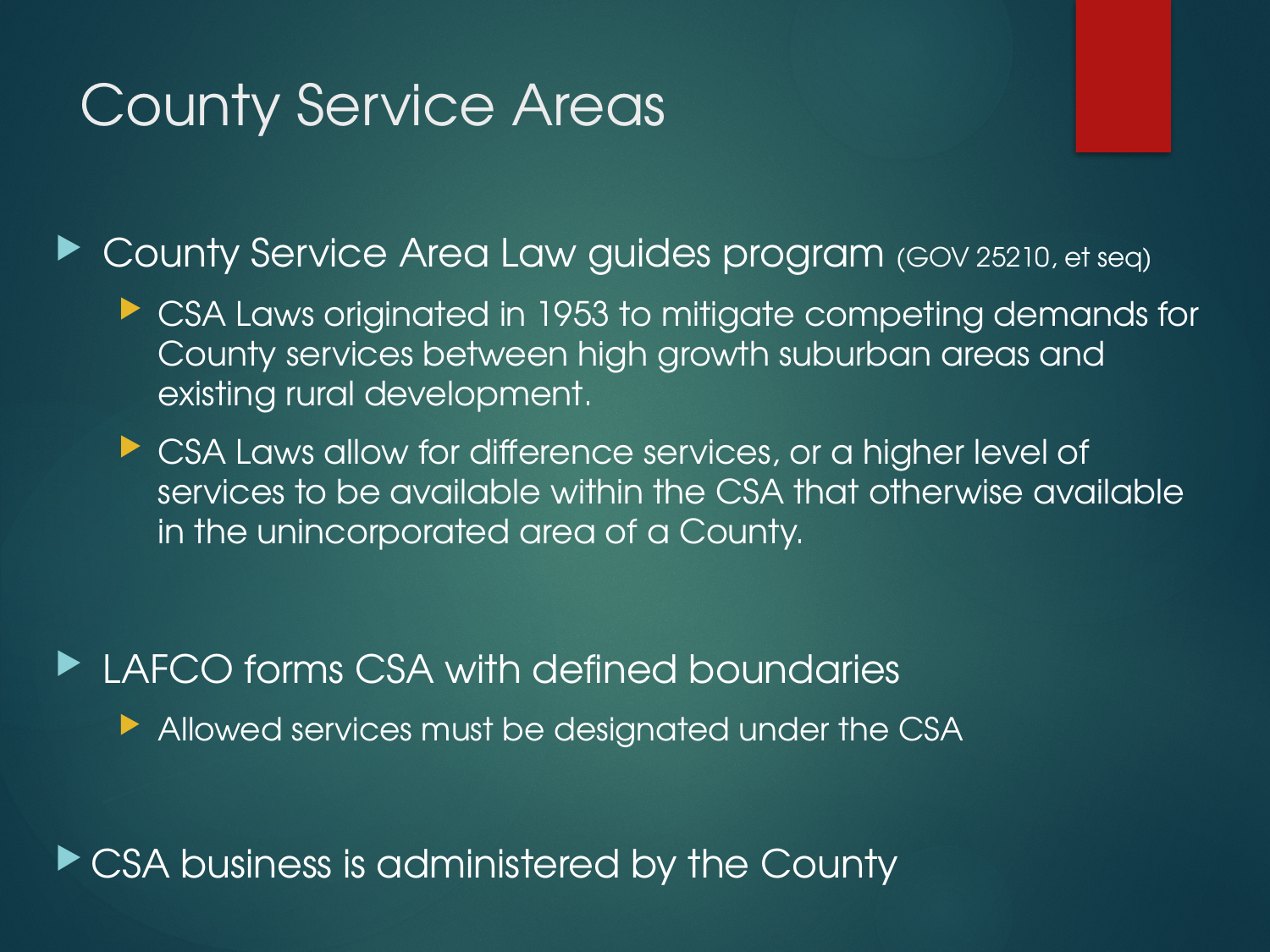

# County Service Areas
County Service Area Law guides program (GOV 25210, et seq)
CSA Laws originated in 1953 to mitigate competing demands for County services between high growth suburban areas and existing rural development.
CSA Laws allow for difference services, or a higher level of services to be available within the CSA that otherwise available in the unincorporated area of a County.

LAFCO forms CSA with defined boundaries
Allowed services must be designated under the CSA

CSA business is administered by the County